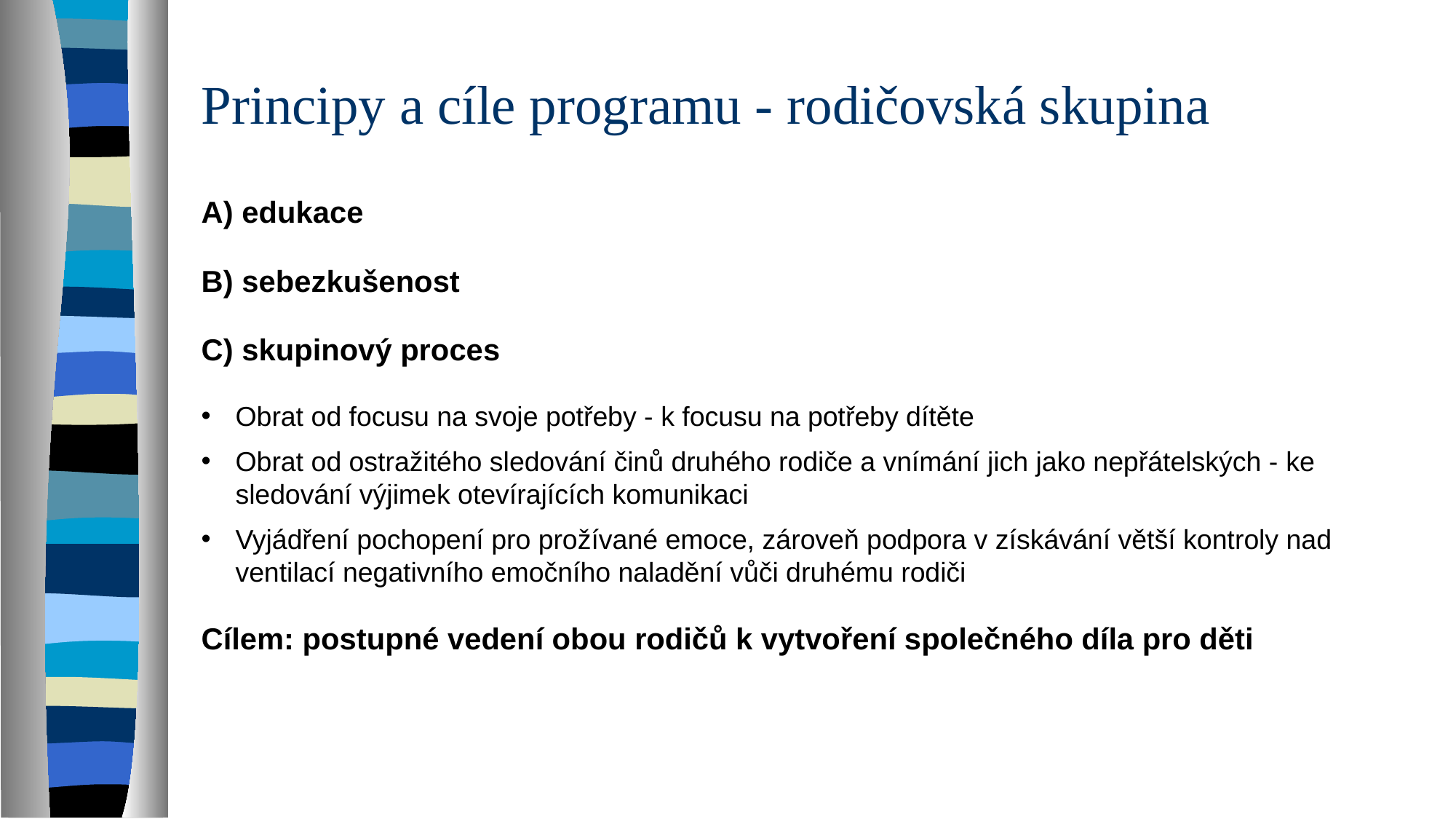

# Principy a cíle programu - rodičovská skupina

A) edukace
B) sebezkušenost
C) skupinový proces
Obrat od focusu na svoje potřeby - k focusu na potřeby dítěte
Obrat od ostražitého sledování činů druhého rodiče a vnímání jich jako nepřátelských - ke sledování výjimek otevírajících komunikaci
Vyjádření pochopení pro prožívané emoce, zároveň podpora v získávání větší kontroly nad ventilací negativního emočního naladění vůči druhému rodiči
Cílem: postupné vedení obou rodičů k vytvoření společného díla pro děti